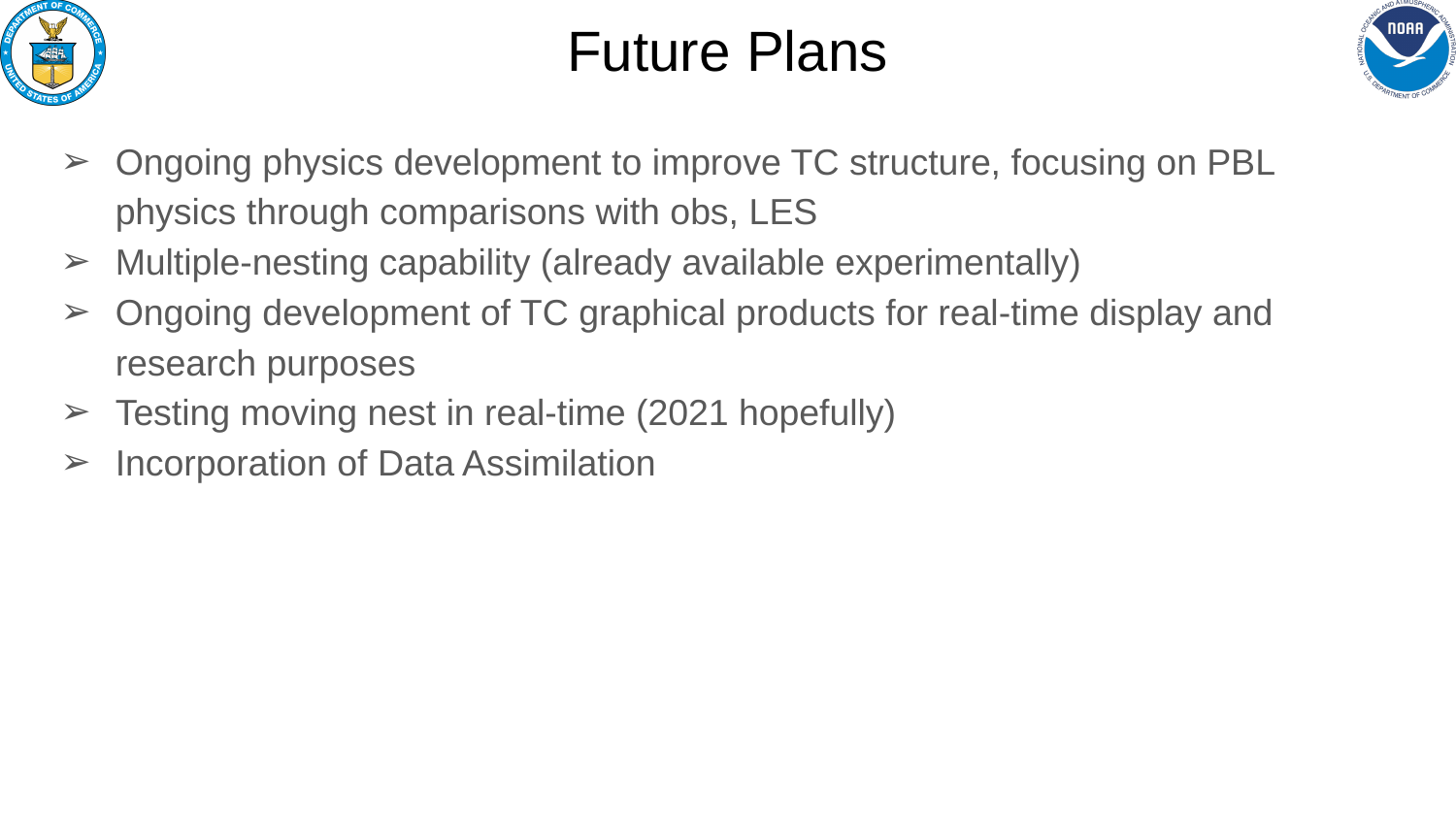

# Future Plans
Ongoing physics development to improve TC structure, focusing on PBL physics through comparisons with obs, LES
Multiple-nesting capability (already available experimentally)
Ongoing development of TC graphical products for real-time display and research purposes
Testing moving nest in real-time (2021 hopefully)
Incorporation of Data Assimilation